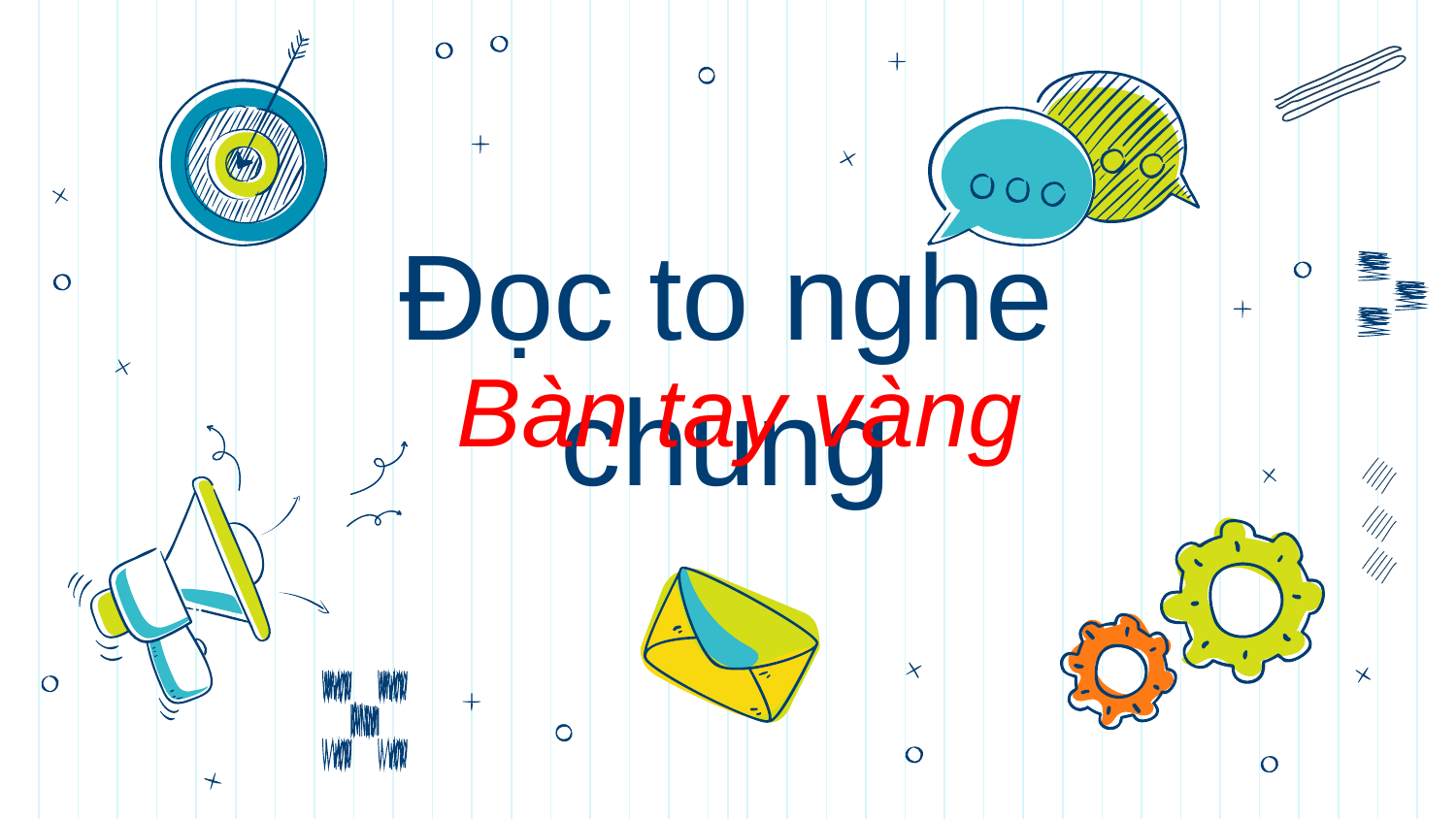

# Đọc to nghe chung
Bàn tay vàng